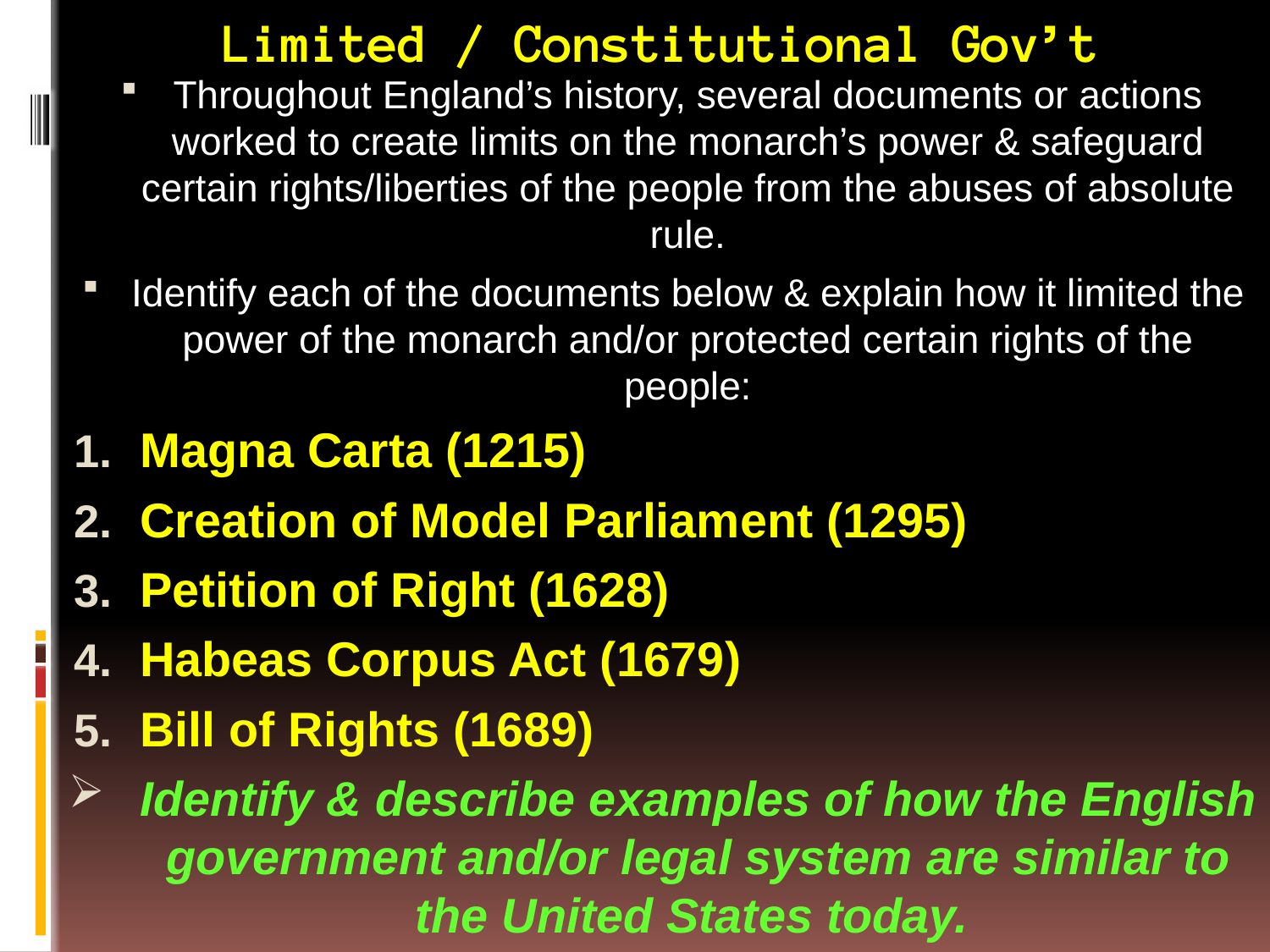

# Limited / Constitutional Gov’t
Throughout England’s history, several documents or actions worked to create limits on the monarch’s power & safeguard certain rights/liberties of the people from the abuses of absolute rule.
Identify each of the documents below & explain how it limited the power of the monarch and/or protected certain rights of the people:
Magna Carta (1215)
Creation of Model Parliament (1295)
Petition of Right (1628)
Habeas Corpus Act (1679)
Bill of Rights (1689)
Identify & describe examples of how the English government and/or legal system are similar to the United States today.